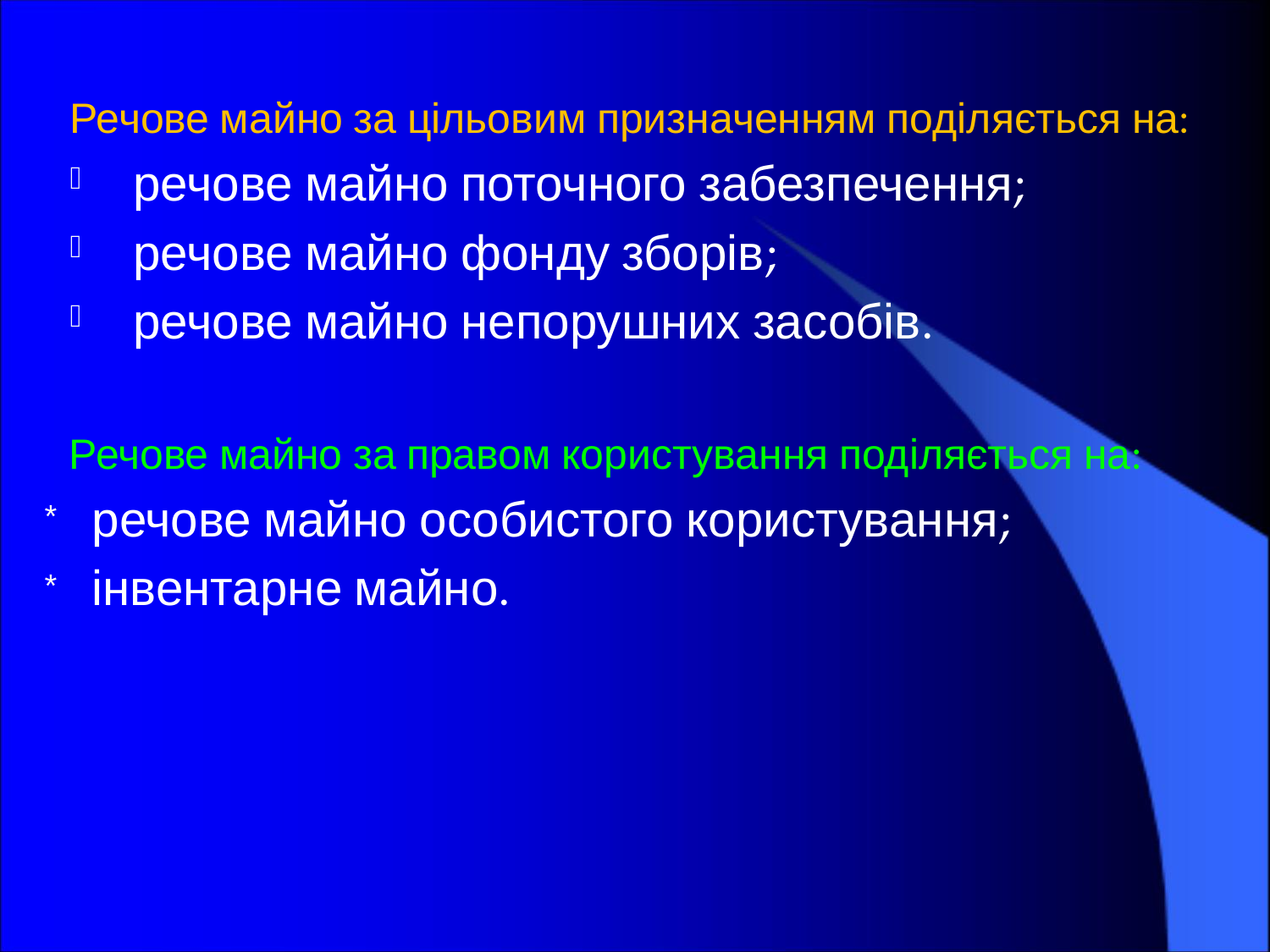

Речове майно за цільовим призначенням поділяється на:
речове майно поточного забезпечення;
речове майно фонду зборів;
речове майно непорушних засобів.

Речове майно за правом користування поділяється на:
речове майно особистого користування;
інвентарне майно.